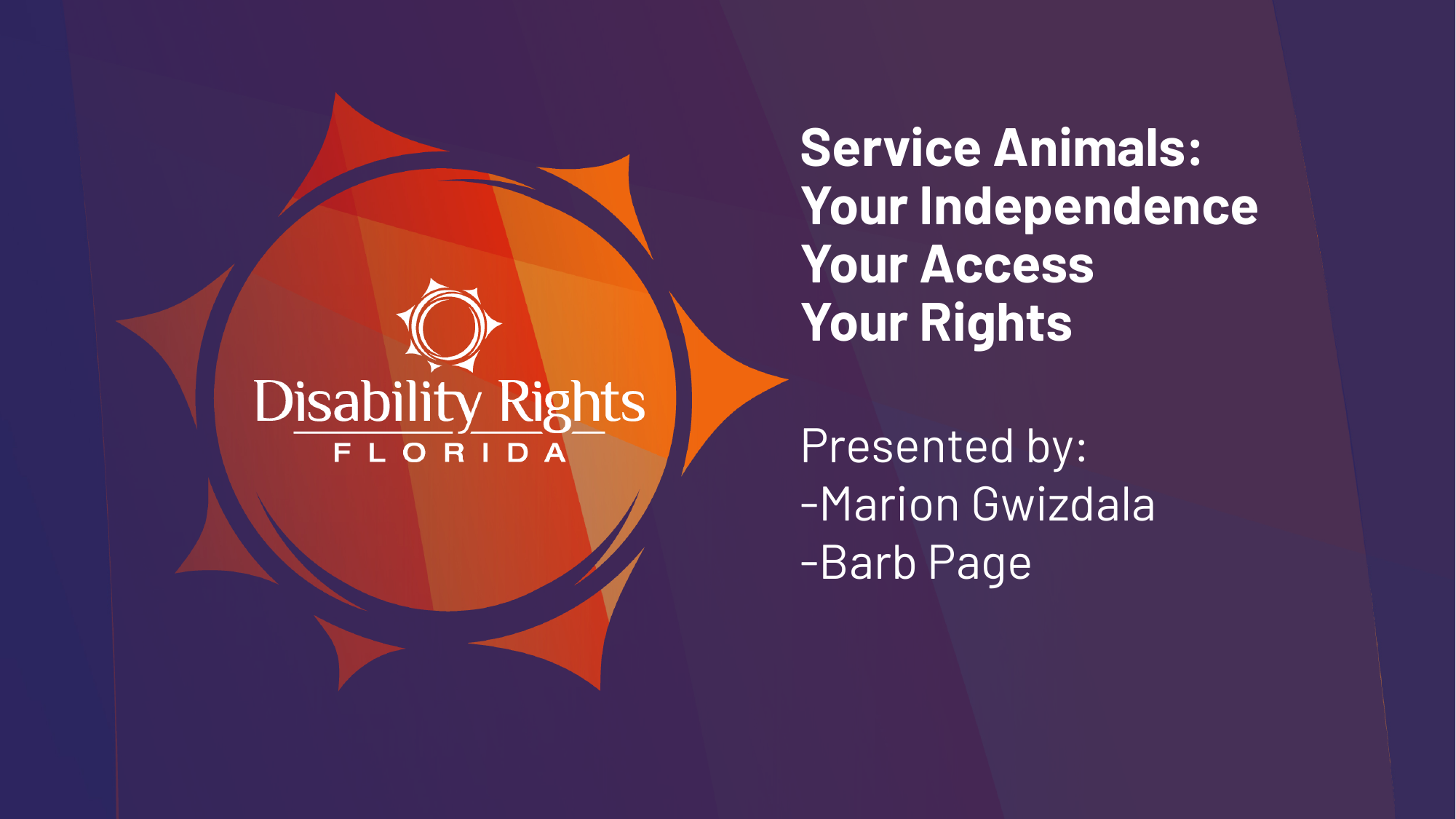

# Service Animals: Your Independence Your Access Your Rights
Presented by:
-Marion Gwizdala
-Barb Page